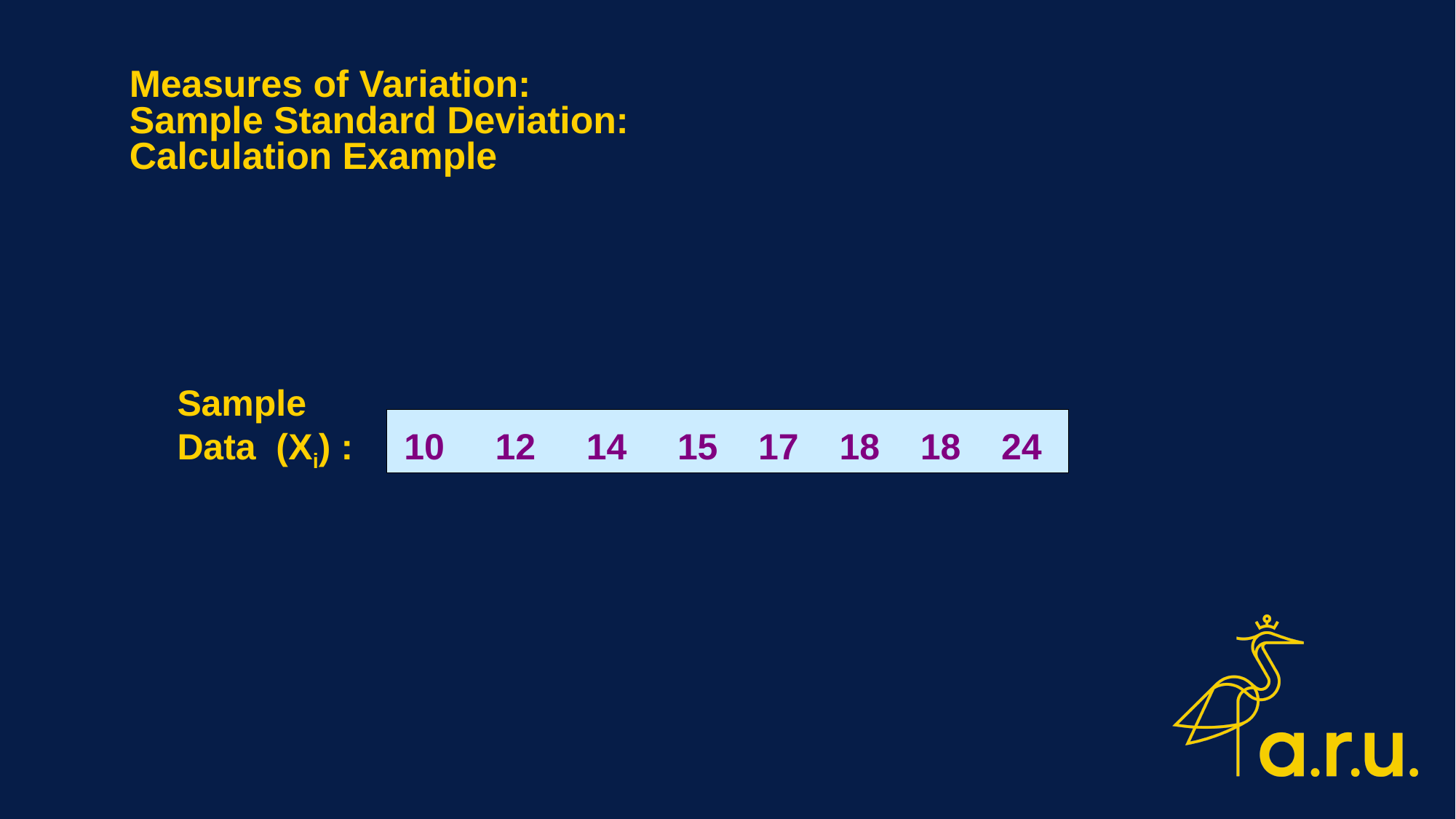

# Measures of Variation: Sample Standard Deviation: Calculation Example
Sample
Data  (Xi) :     10     12     14     15    17    18    18    24